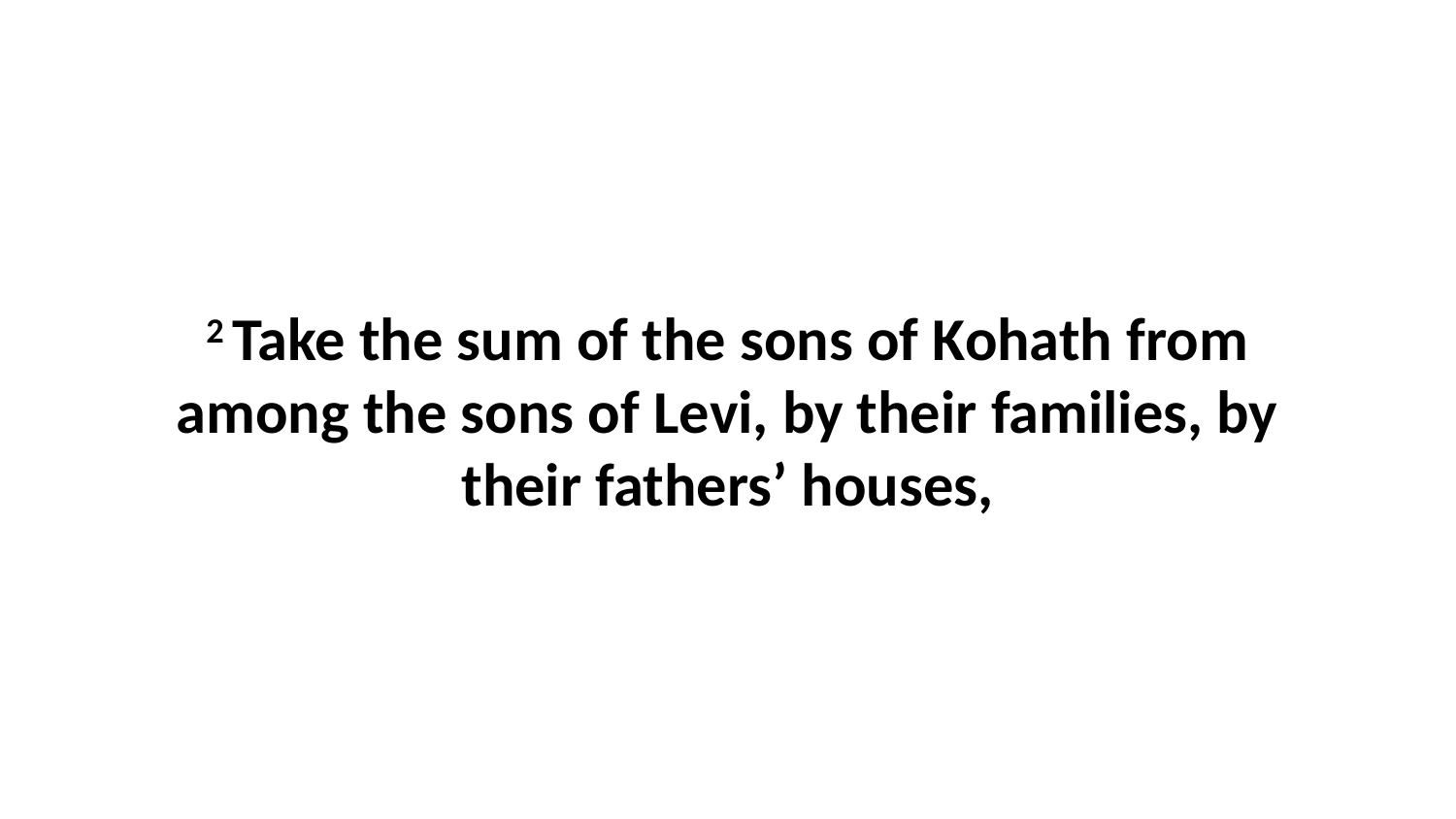

2 Take the sum of the sons of Kohath from among the sons of Levi, by their families, by their fathers’ houses,